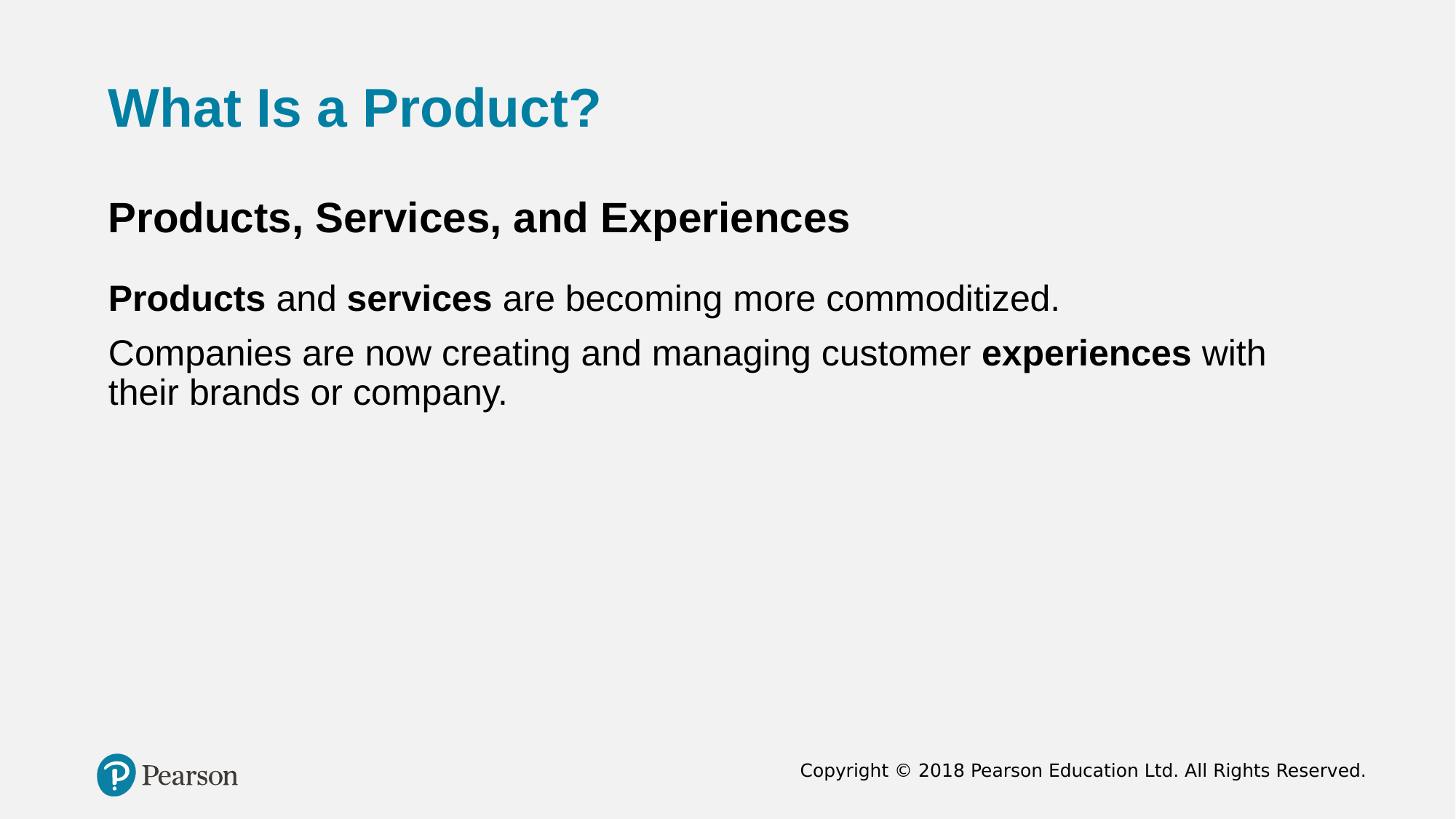

# What Is a Product?
Products, Services, and Experiences

Products and services are becoming more commoditized.
Companies are now creating and managing customer experiences with their brands or company.